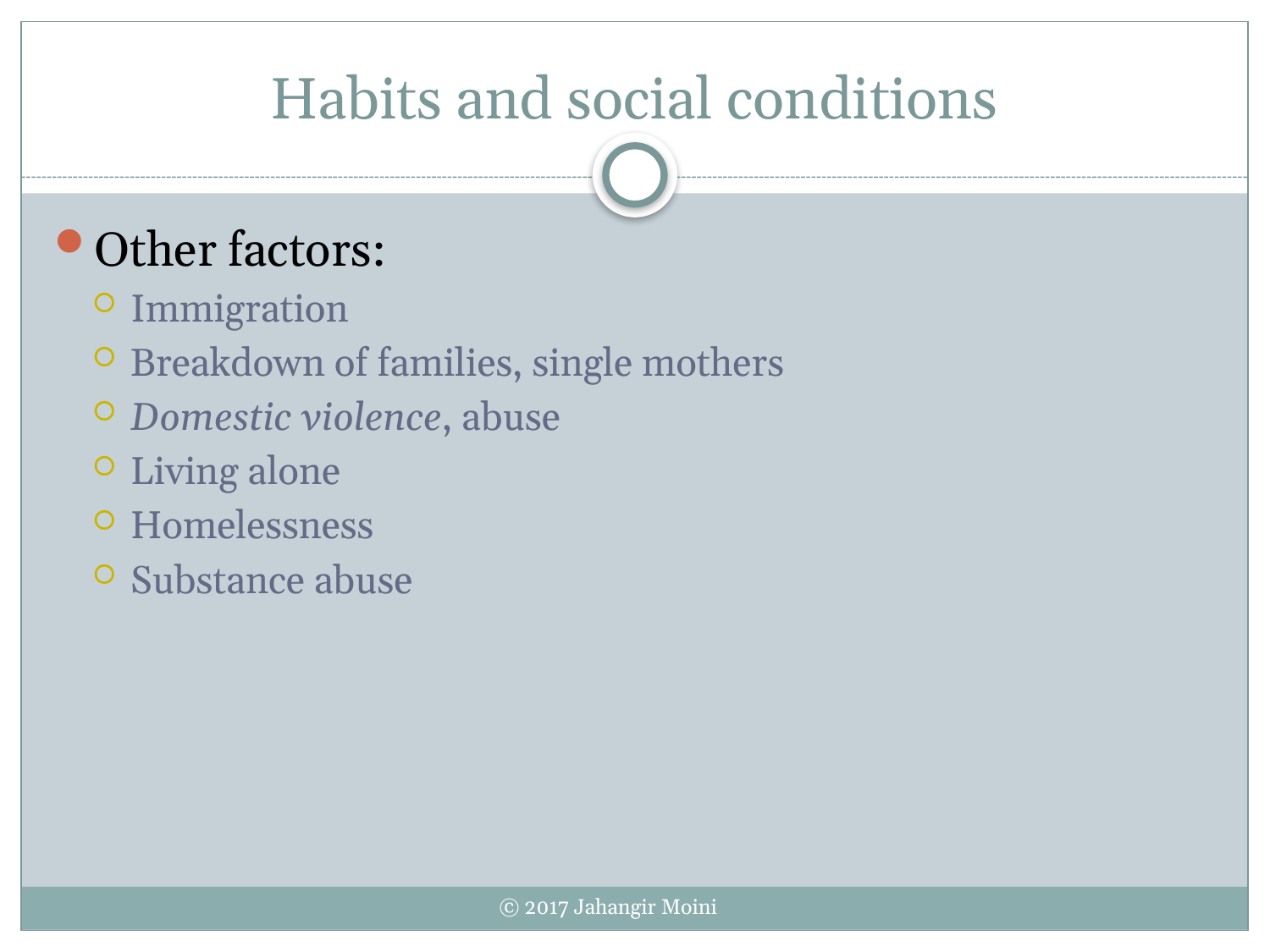

# Habits and social conditions
Other factors:
Immigration
Breakdown of families, single mothers
Domestic violence, abuse
Living alone
Homelessness
Substance abuse